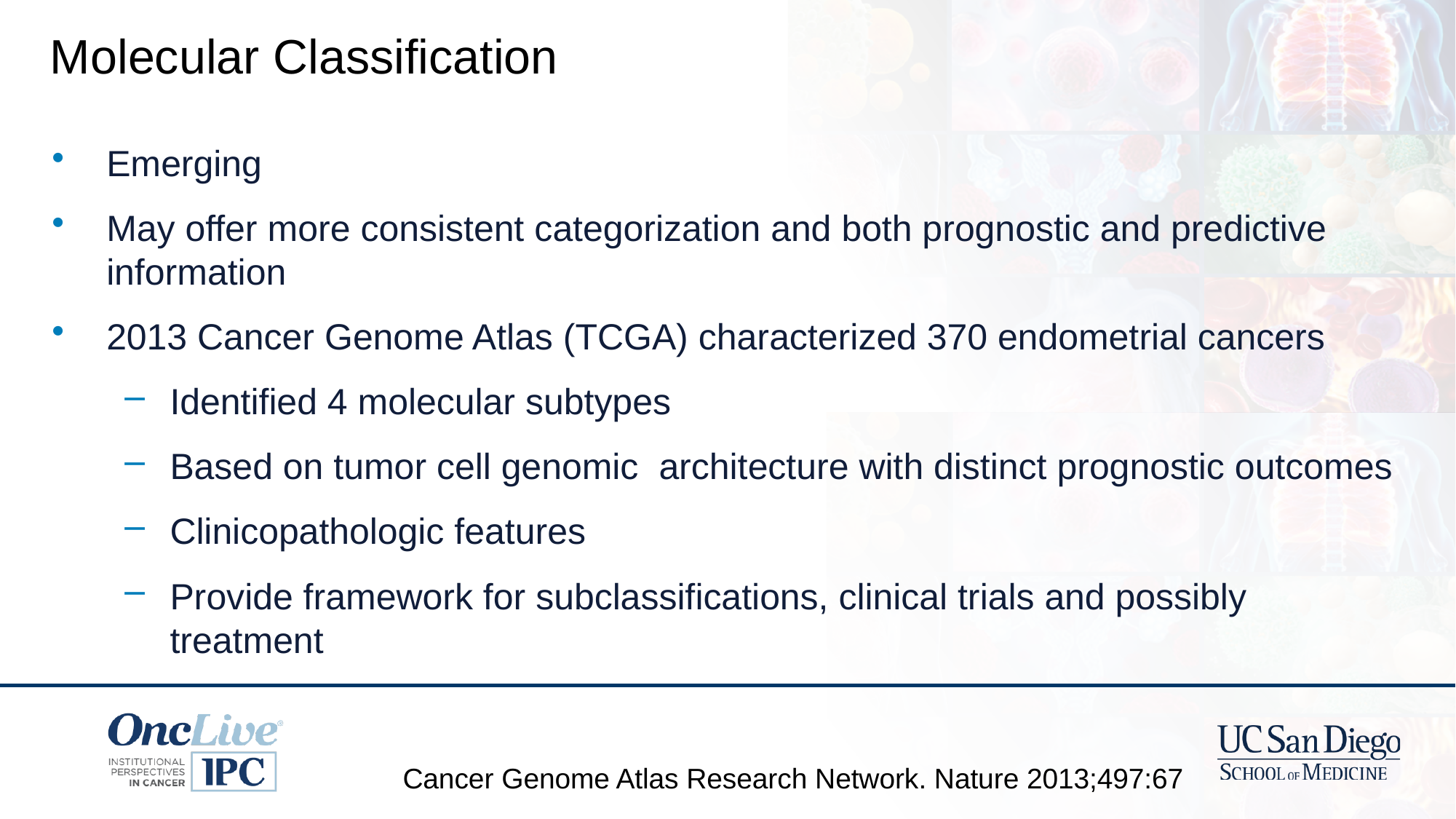

43
# Molecular Classification
Molecular Classification
Emerging
May offer more consistent categorization and both prognostic and predictive information
2013 Cancer Genome Atlas (TCGA) characterized 370 endometrial cancers
Identified 4 molecular subtypes
Based on tumor cell genomic  architecture with distinct prognostic outcomes
Clinicopathologic features
Provide framework for subclassifications, clinical trials and possibly treatment
Cancer Genome Atlas Research Network. Nature 2013;497:67